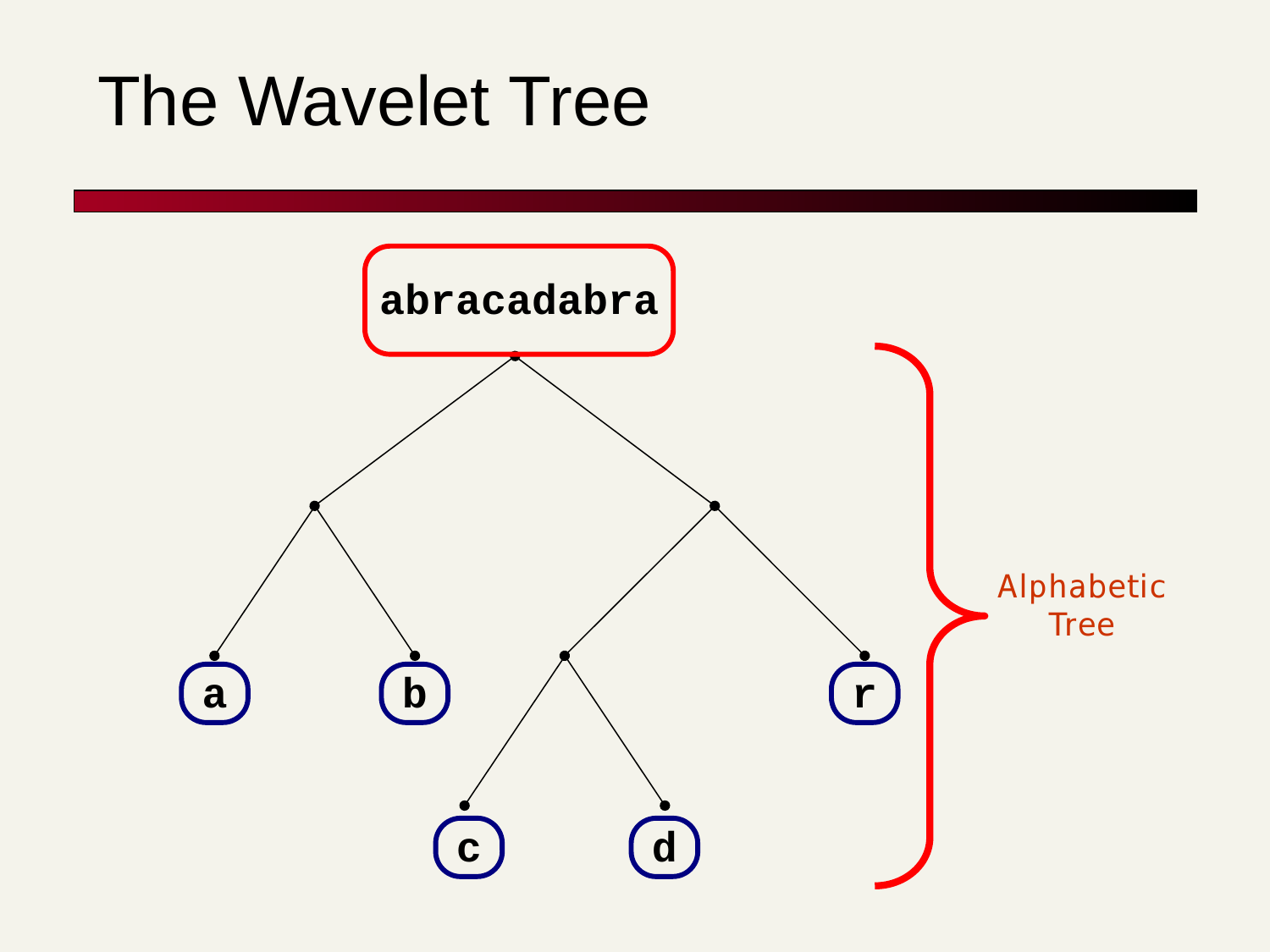

# The Wavelet Tree
abracadabra

Alphabetic
Tree

a
b
r
c
d